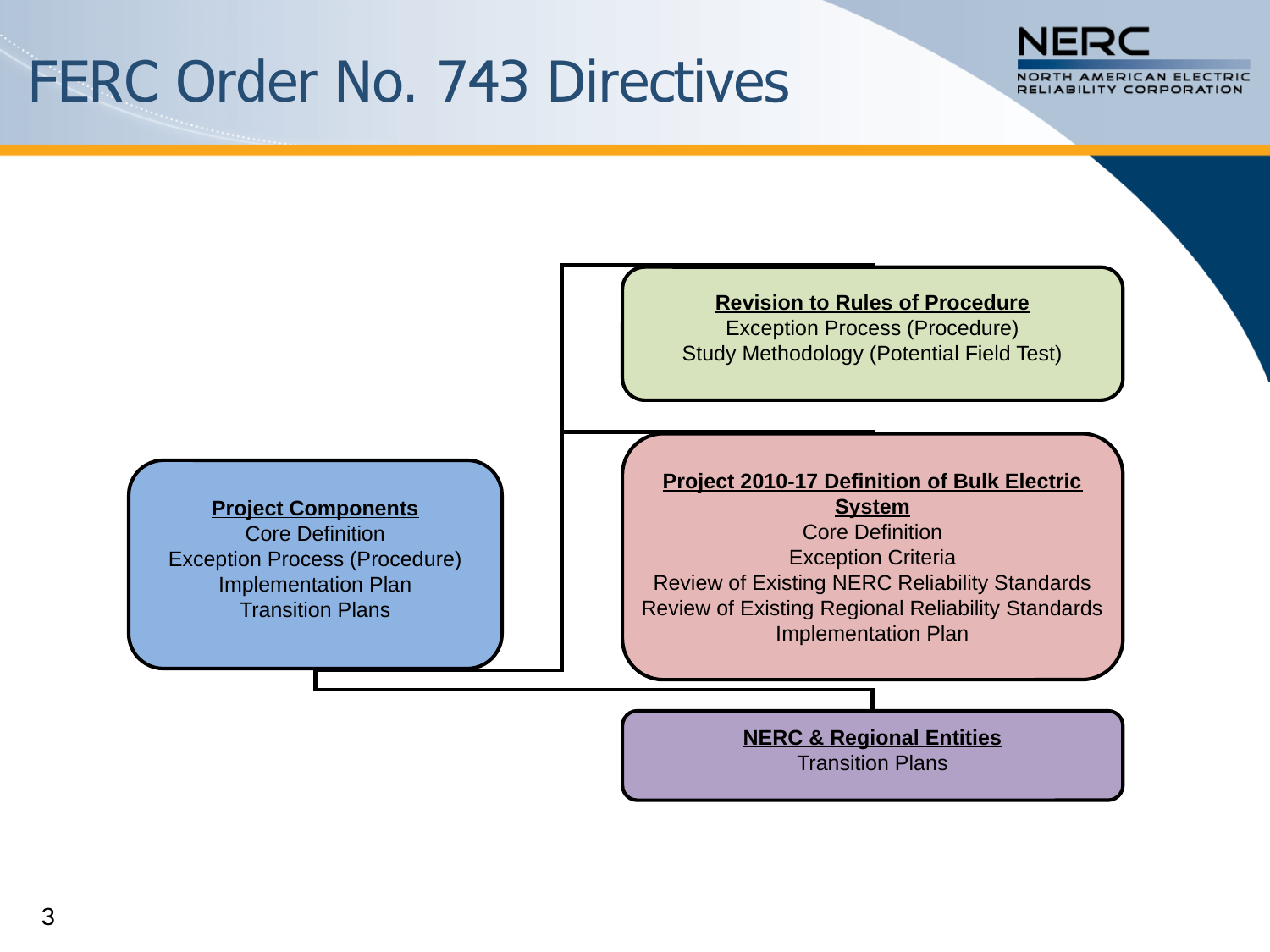

# FERC Order No. 743 Directives

Revision to Rules of Procedure
Exception Process (Procedure)
Study Methodology (Potential Field Test)

Project 2010-17 Definition of Bulk Electric System
Core Definition
Exception Criteria
Review of Existing NERC Reliability Standards
Review of Existing Regional Reliability Standards
Implementation Plan

Project Components
Core Definition
Exception Process (Procedure)
Implementation Plan
Transition Plans

NERC & Regional Entities
Transition Plans

3